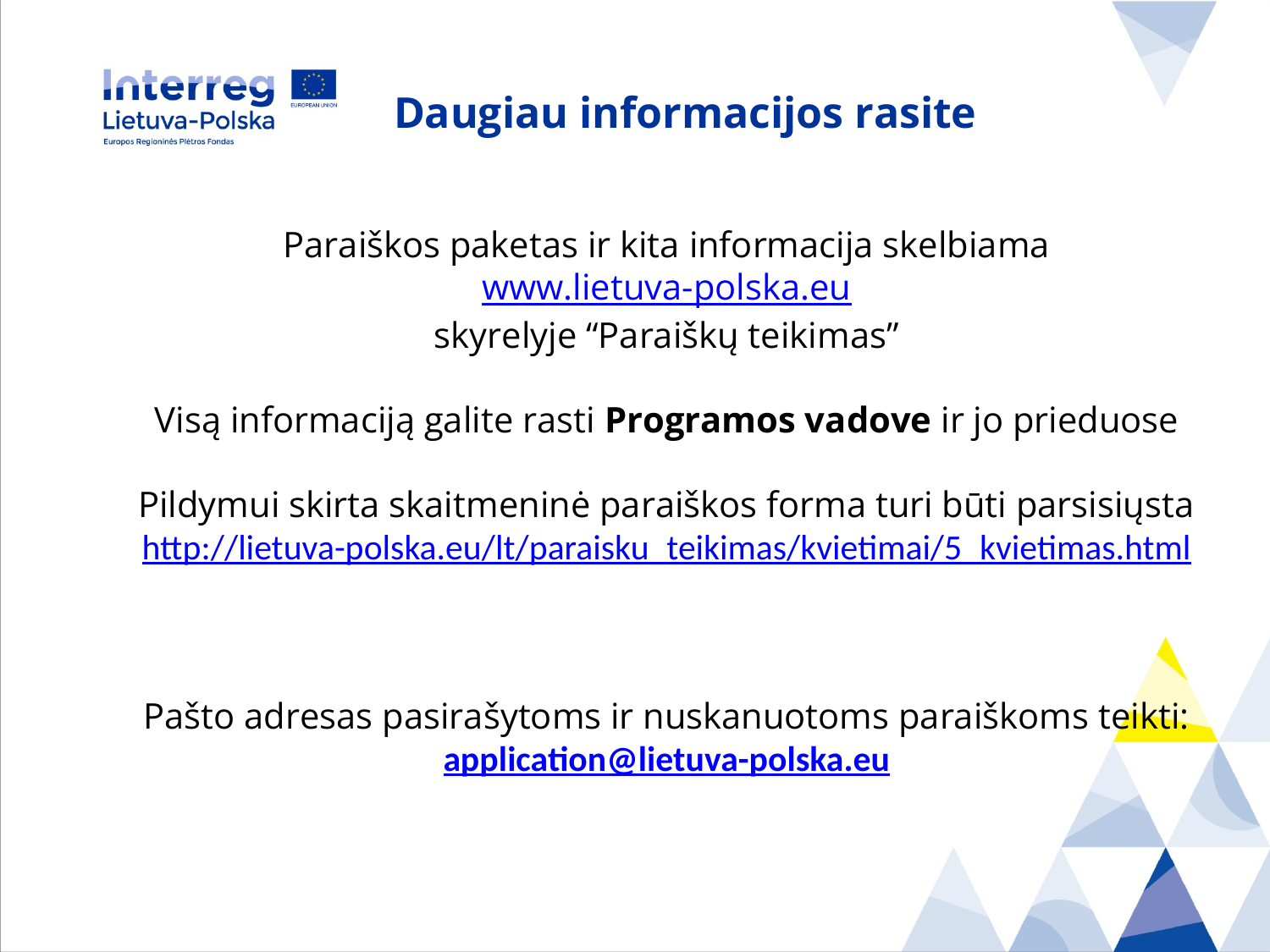

# Daugiau informacijos rasite
Paraiškos paketas ir kita informacija skelbiama
  www.lietuva-polska.eu
skyrelyje “Paraiškų teikimas”

Visą informaciją galite rasti Programos vadove ir jo prieduose

Pildymui skirta skaitmeninė paraiškos forma turi būti parsisiųsta
http://lietuva-polska.eu/lt/paraisku_teikimas/kvietimai/5_kvietimas.html

Pašto adresas pasirašytoms ir nuskanuotoms paraiškoms teikti:
application@lietuva-polska.eu